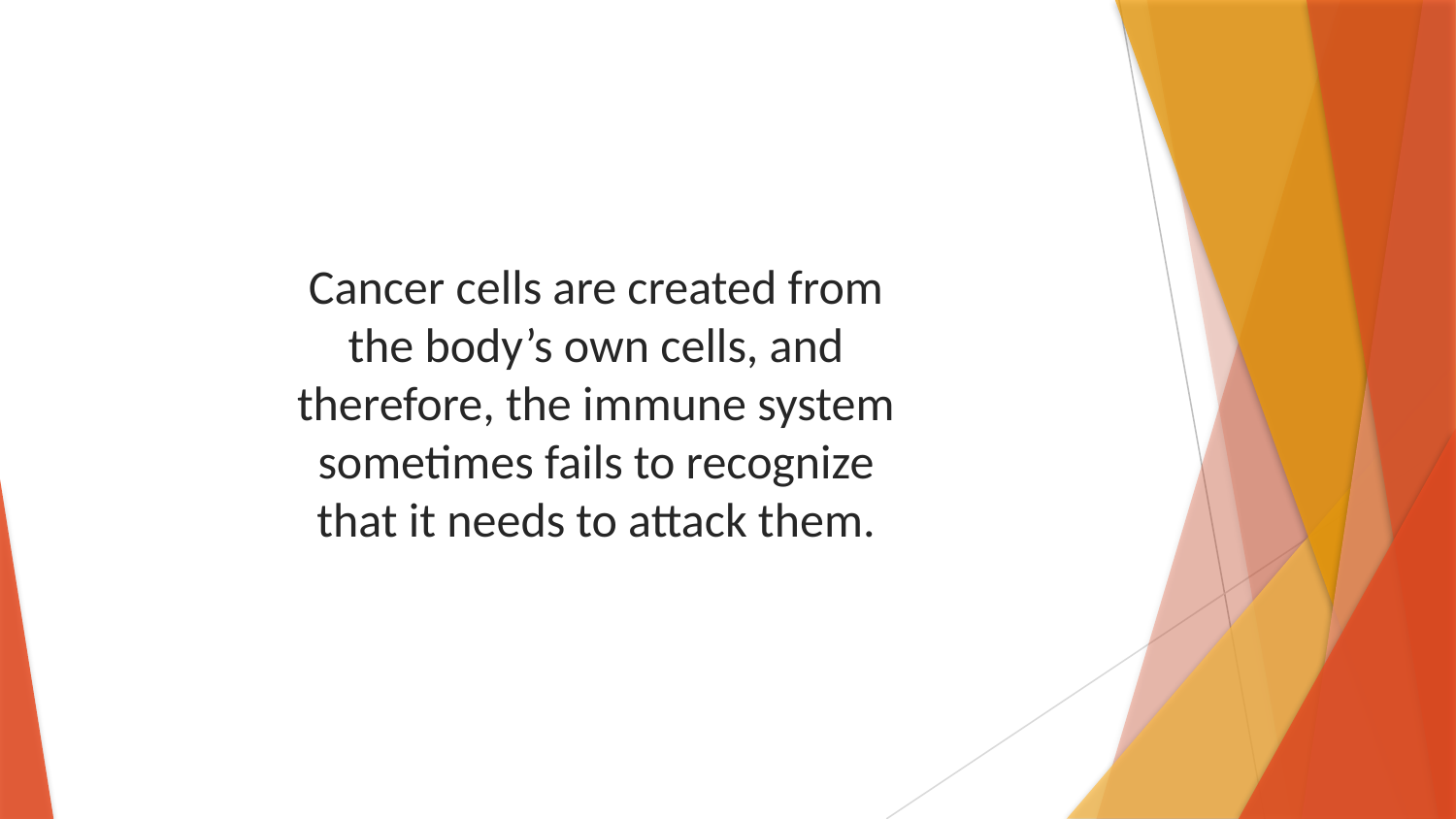

Cancer cells are created from the body’s own cells, and therefore, the immune system sometimes fails to recognize that it needs to attack them.